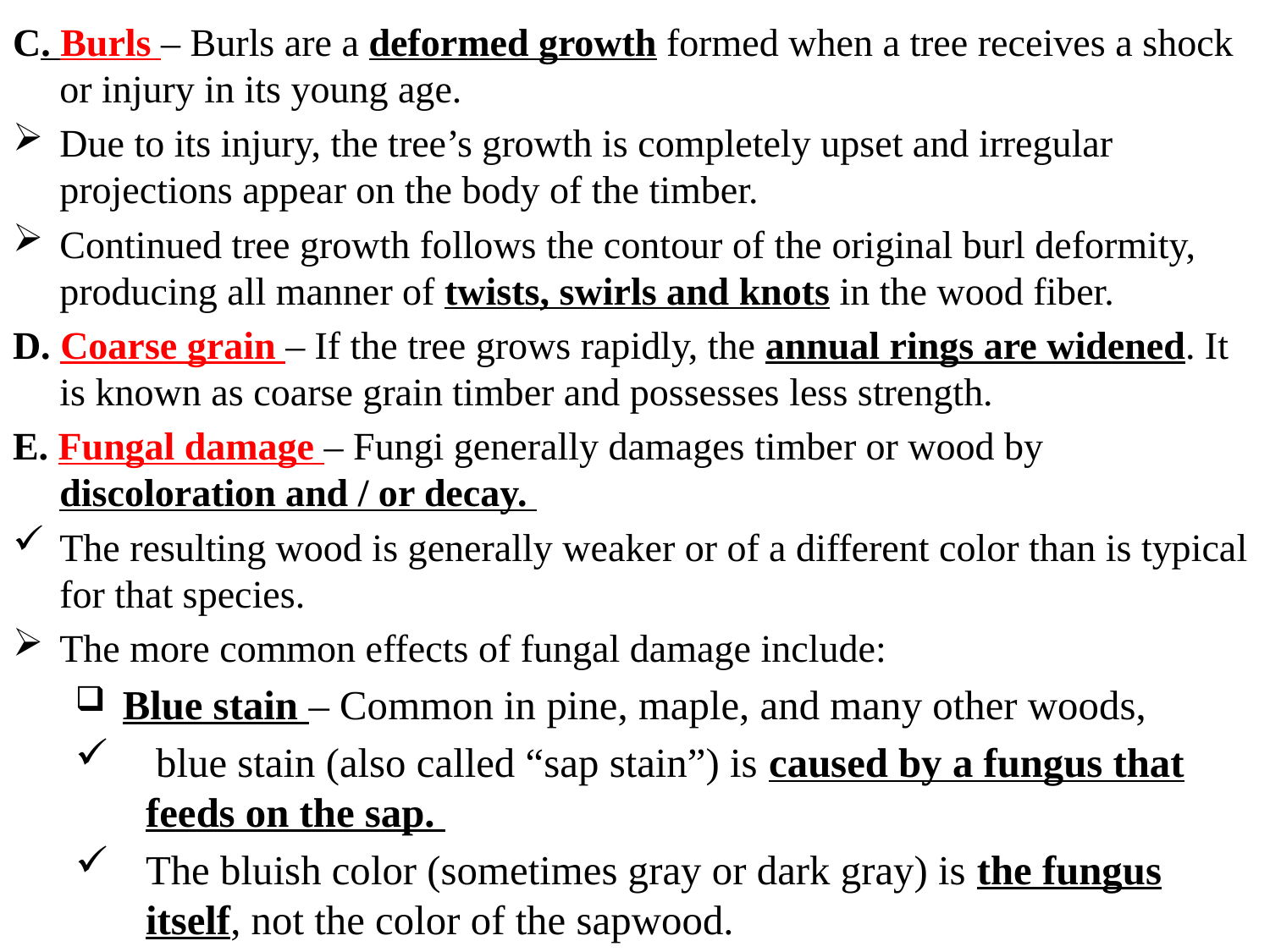

C. Burls – Burls are a deformed growth formed when a tree receives a shock or injury in its young age.
Due to its injury, the tree’s growth is completely upset and irregular projections appear on the body of the timber.
Continued tree growth follows the contour of the original burl deformity, producing all manner of twists, swirls and knots in the wood fiber.
D. Coarse grain – If the tree grows rapidly, the annual rings are widened. It is known as coarse grain timber and possesses less strength.
E. Fungal damage – Fungi generally damages timber or wood by discoloration and / or decay.
The resulting wood is generally weaker or of a different color than is typical for that species.
The more common effects of fungal damage include:
 Blue stain – Common in pine, maple, and many other woods,
 blue stain (also called “sap stain”) is caused by a fungus that feeds on the sap.
The bluish color (sometimes gray or dark gray) is the fungus itself, not the color of the sapwood.